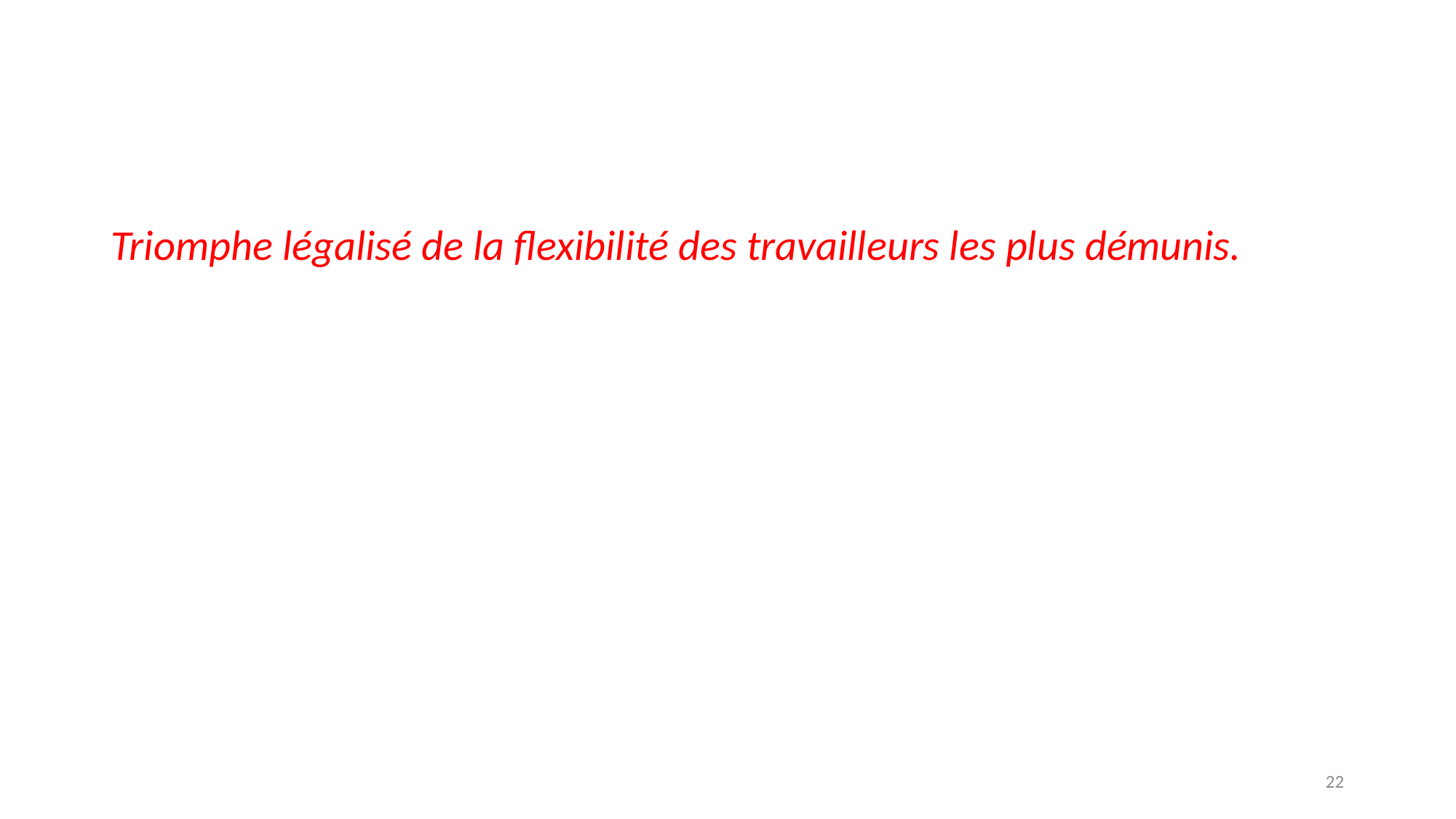

#
Triomphe légalisé de la flexibilité des travailleurs les plus démunis.

22